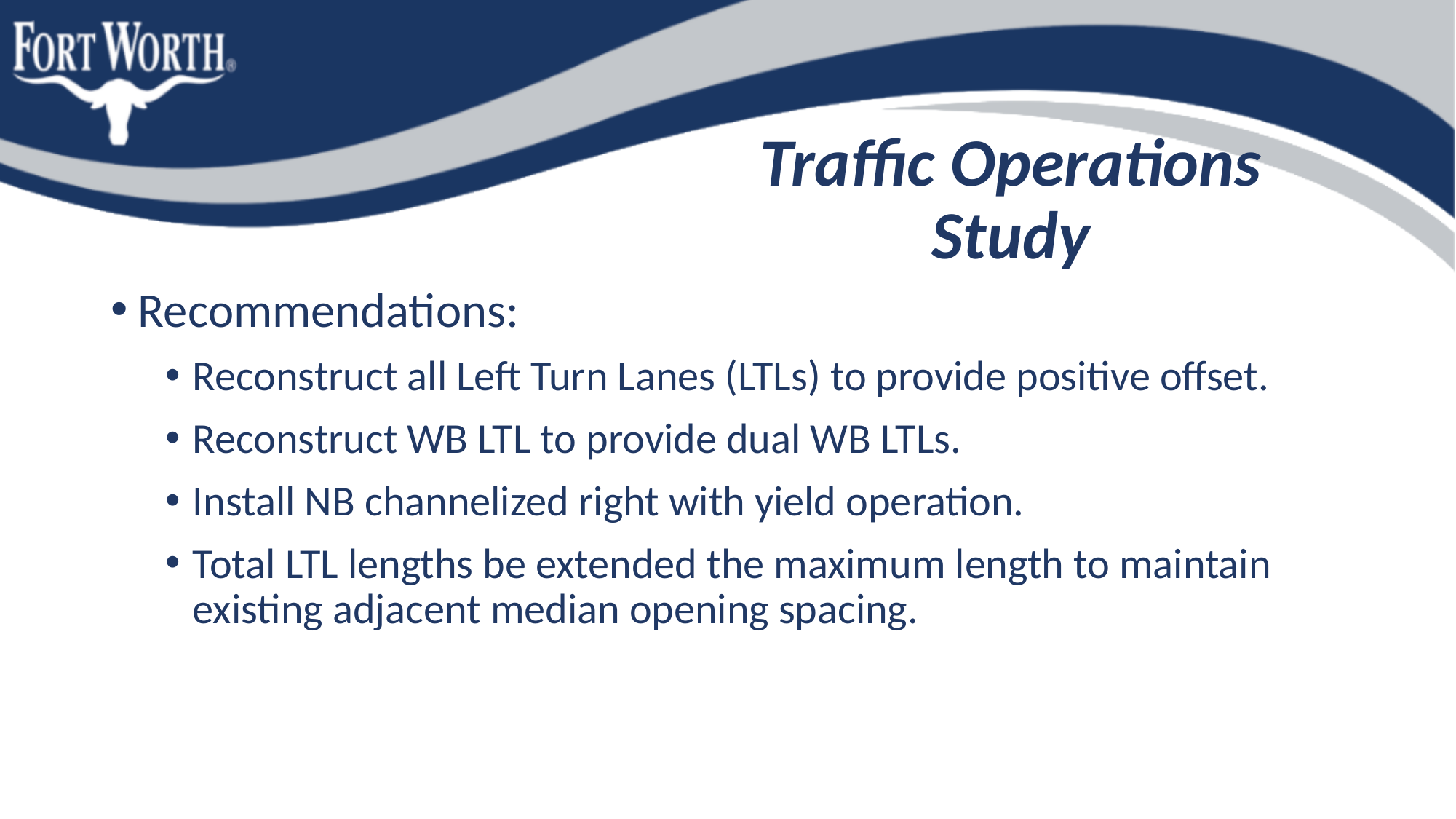

# Traffic Operations Study
Recommendations:
Reconstruct all Left Turn Lanes (LTLs) to provide positive offset.
Reconstruct WB LTL to provide dual WB LTLs.
Install NB channelized right with yield operation.
Total LTL lengths be extended the maximum length to maintain existing adjacent median opening spacing.